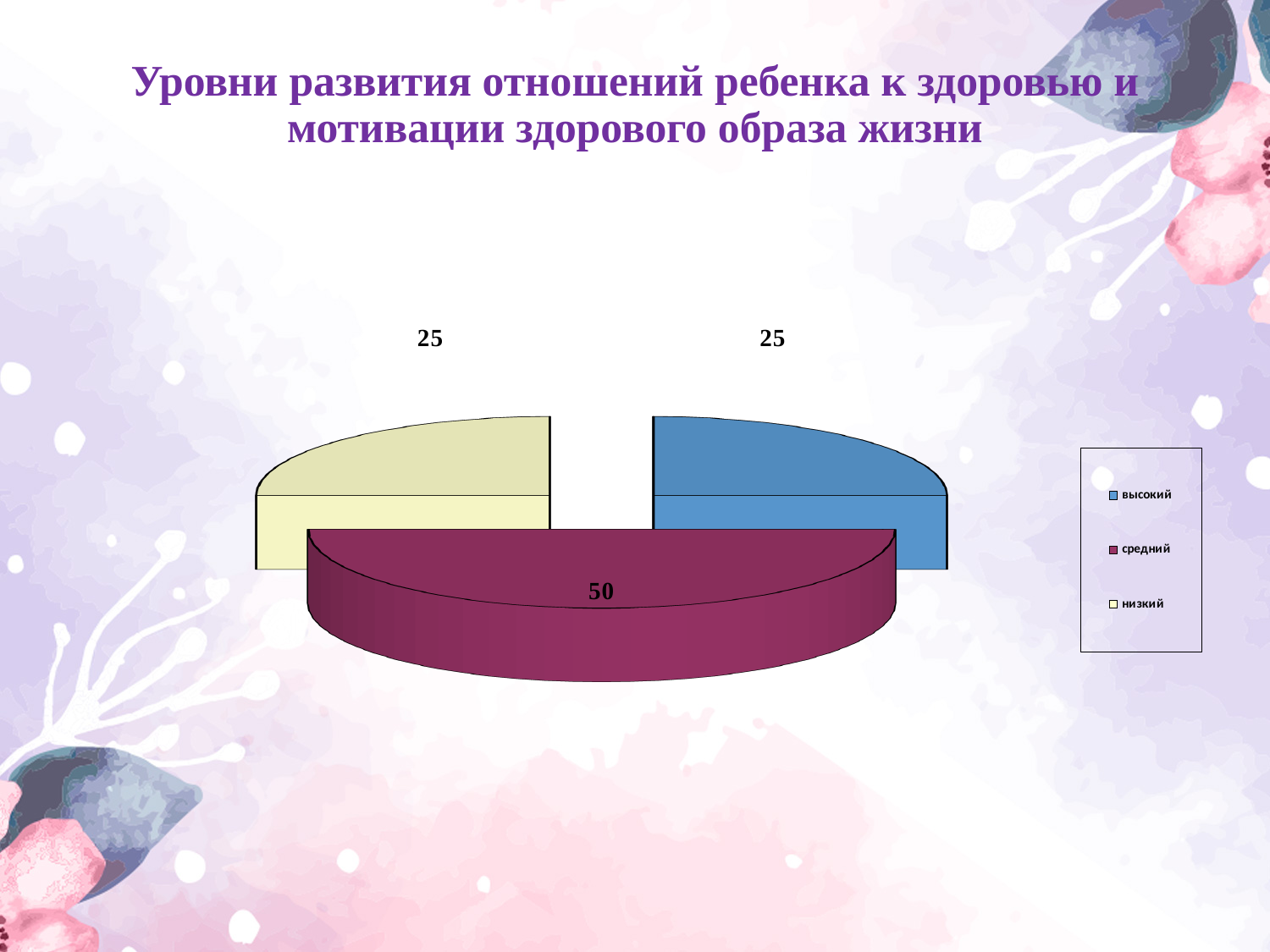

# Уровни развития отношений ребенка к здоровью и мотивации здорового образа жизни

[unsupported chart]